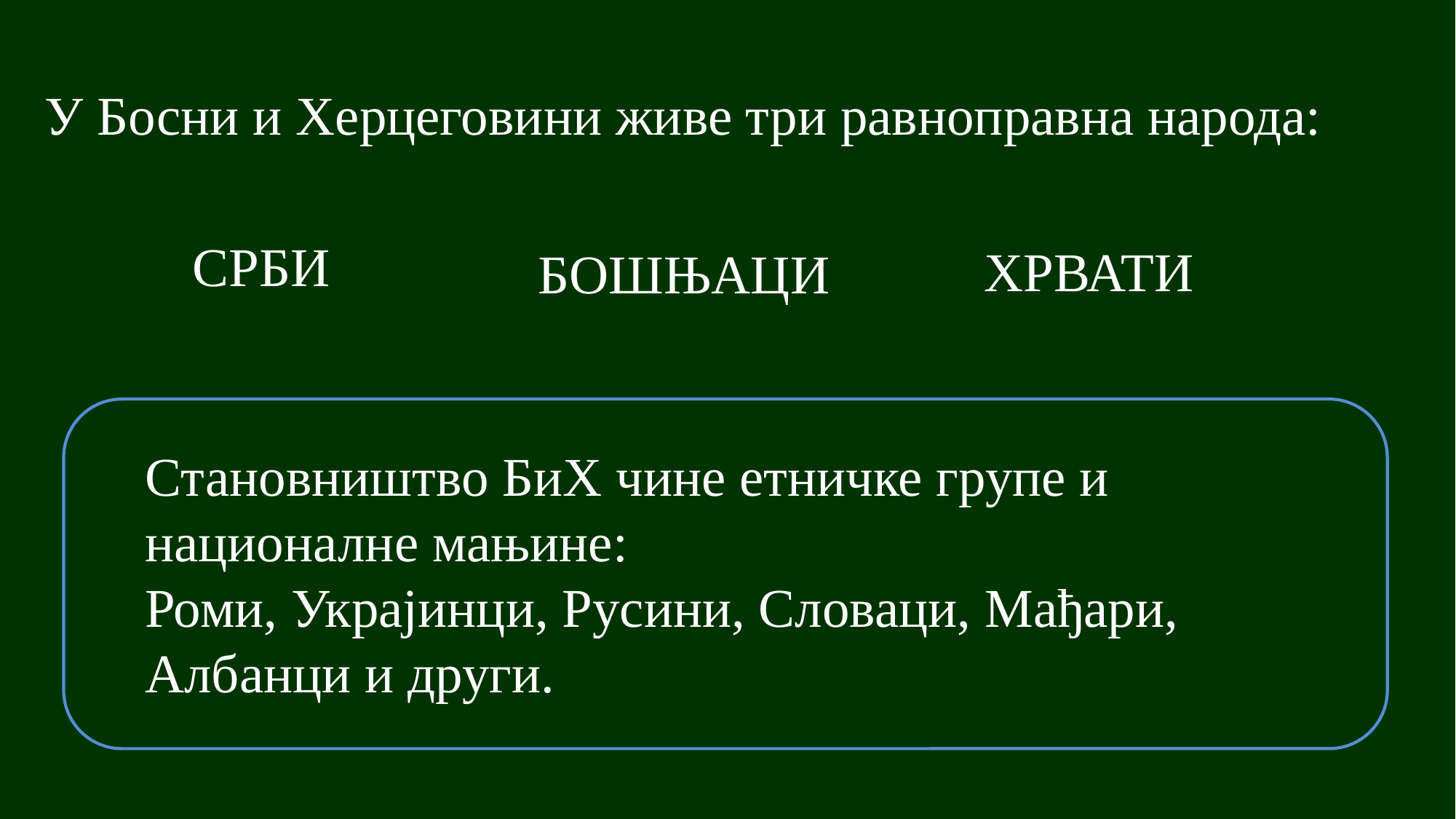

У Босни и Херцеговини живе три равноправна народа:
СРБИ
ХРВАТИ
БОШЊАЦИ

Становништво БиХ чине етничке групе и националне мањине:
Роми, Украјинци, Русини, Словаци, Мађари, Албанци и други.